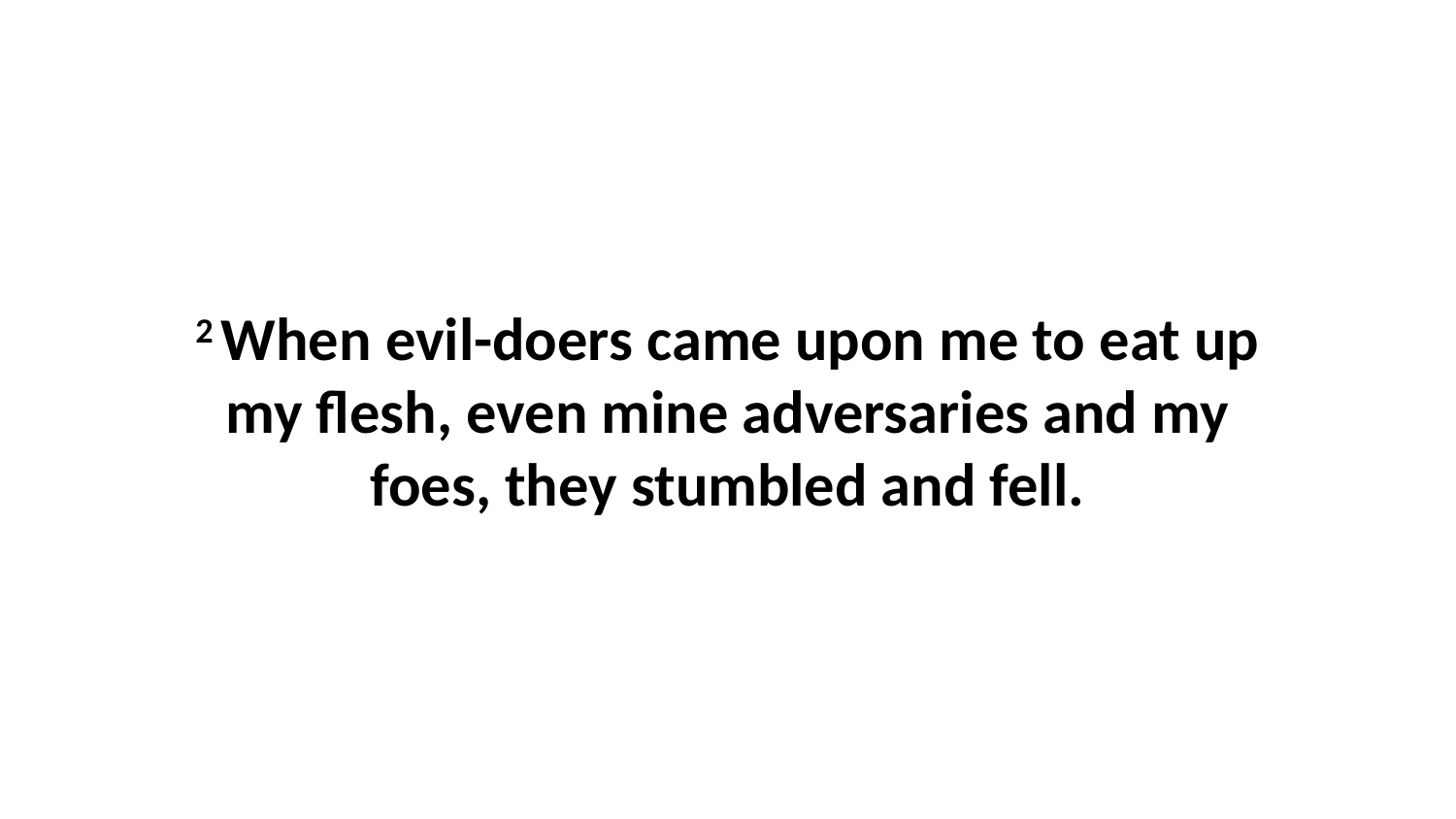

2 When evil-doers came upon me to eat up my flesh, even mine adversaries and my foes, they stumbled and fell.